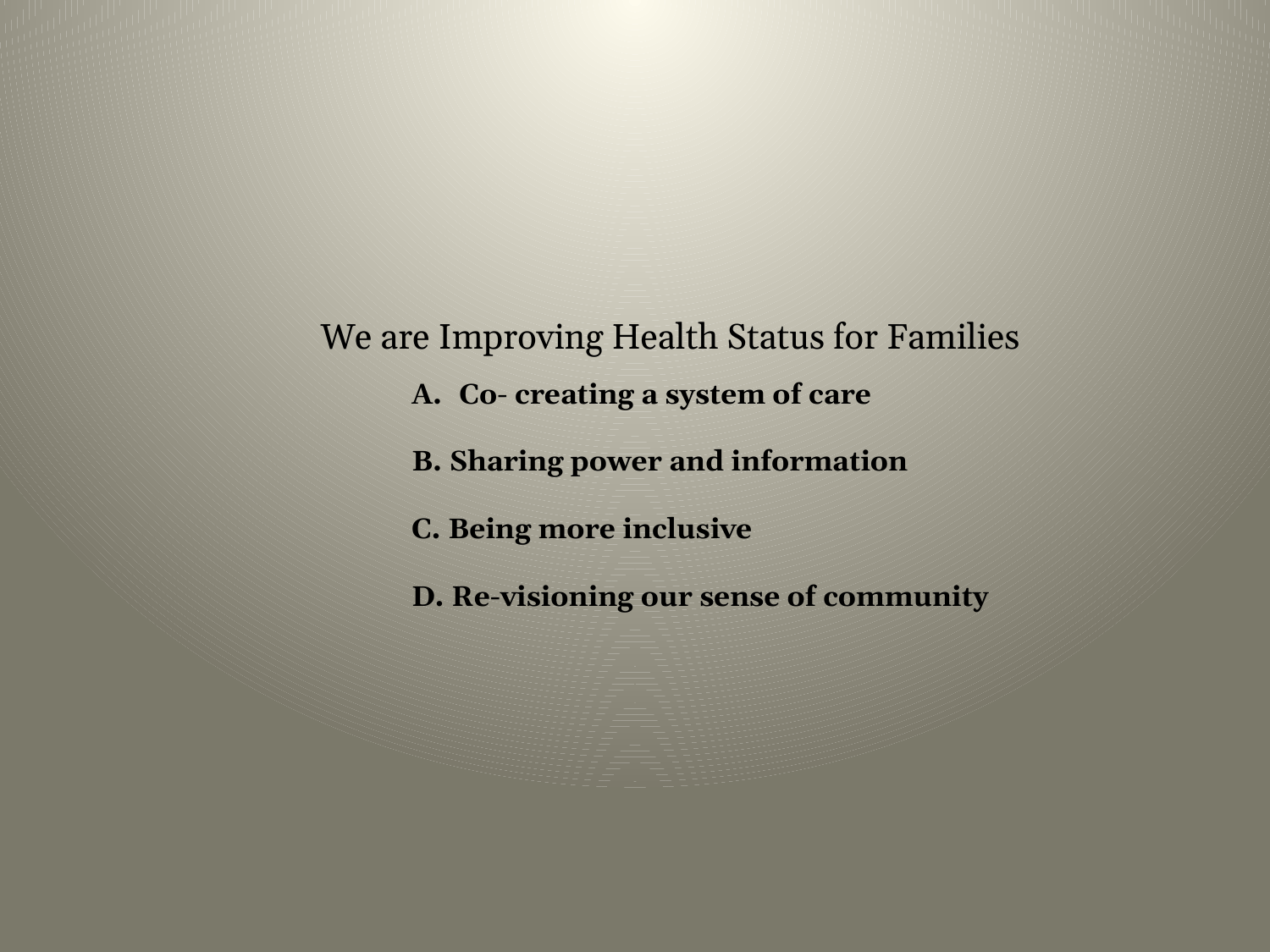

We are Improving Health Status for Families

Co- creating a system of care

 Sharing power and information

 Being more inclusive

 Re-visioning our sense of community